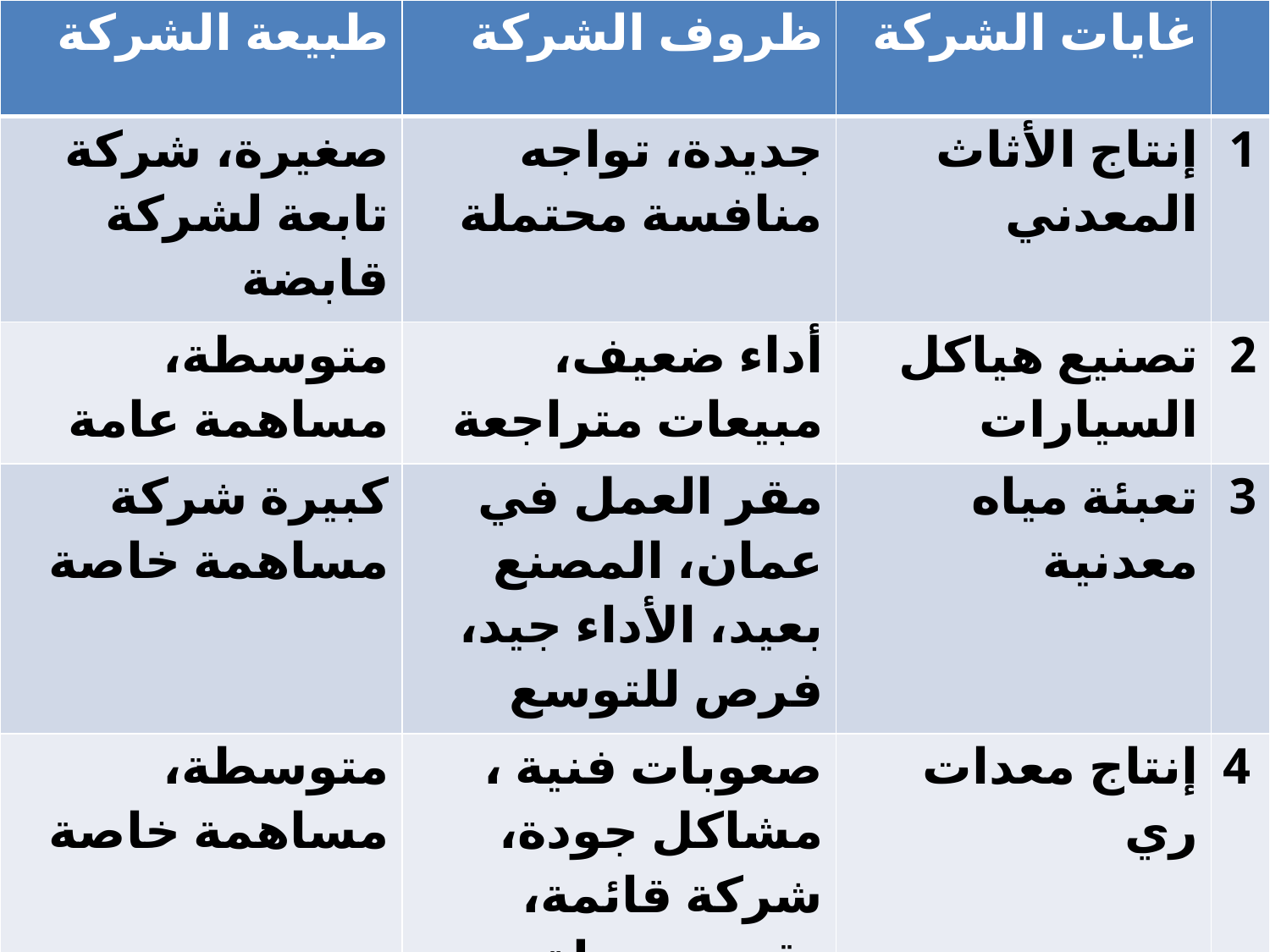

| طبيعة الشركة | ظروف الشركة | غايات الشركة |  |
| --- | --- | --- | --- |
| صغيرة، شركة تابعة لشركة قابضة | جديدة، تواجه منافسة محتملة | إنتاج الأثاث المعدني | 1 |
| متوسطة، مساهمة عامة | أداء ضعيف، مبيعات متراجعة | تصنيع هياكل السيارات | 2 |
| كبيرة شركة مساهمة خاصة | مقر العمل في عمان، المصنع بعيد، الأداء جيد، فرص للتوسع | تعبئة مياه معدنية | 3 |
| متوسطة، مساهمة خاصة | صعوبات فنية ، مشاكل جودة، شركة قائمة، نقص سيولة | إنتاج معدات ري | 4 |
| متوسطة، مساهمة خاصة | شركة قائمة، أداء جيد، تود التحول إلى منتجات من تصاميمها | تجميع أجهزة منزلية | 5 |
#